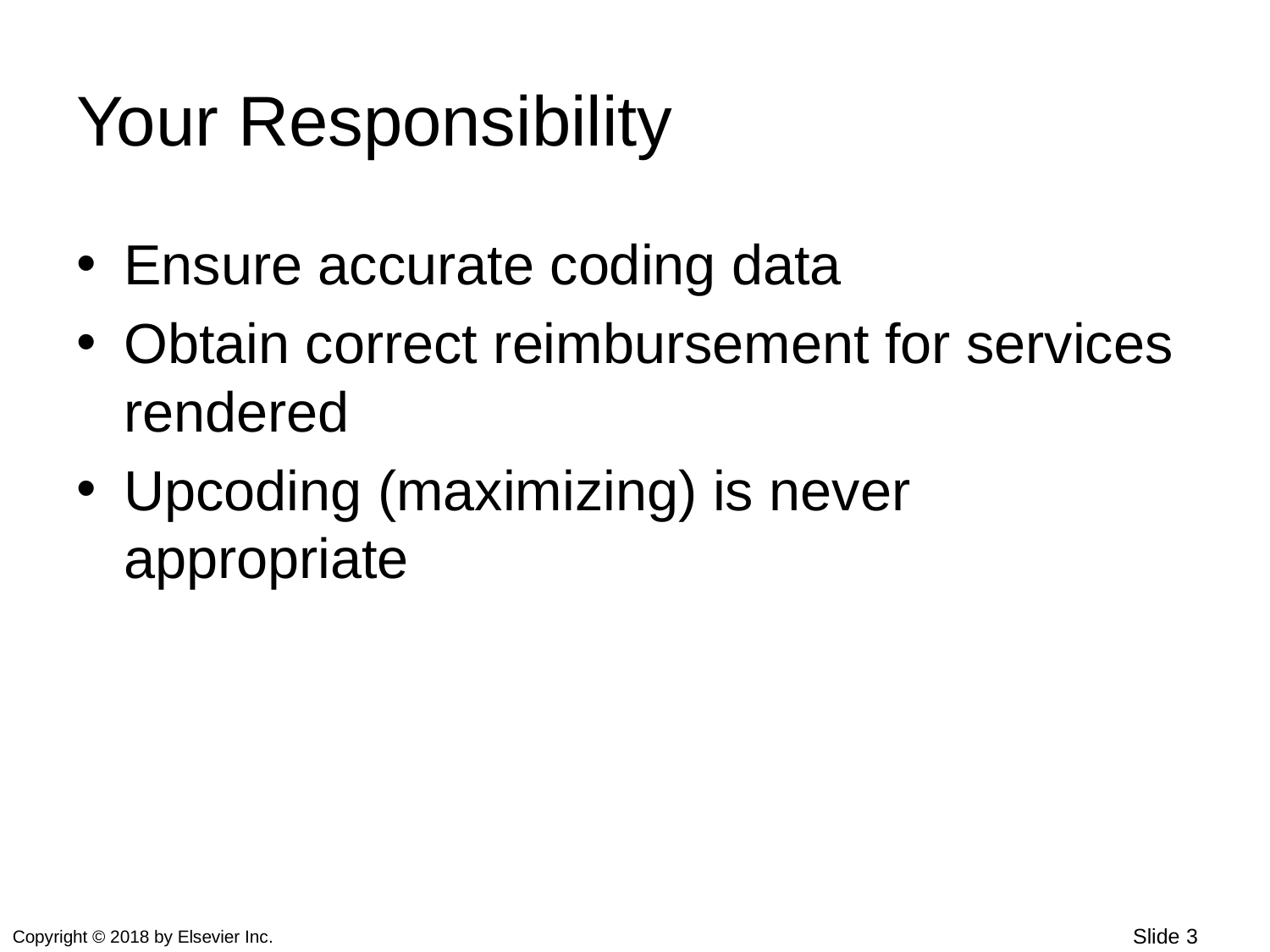

# Your Responsibility
Ensure accurate coding data
Obtain correct reimbursement for services rendered
Upcoding (maximizing) is never appropriate